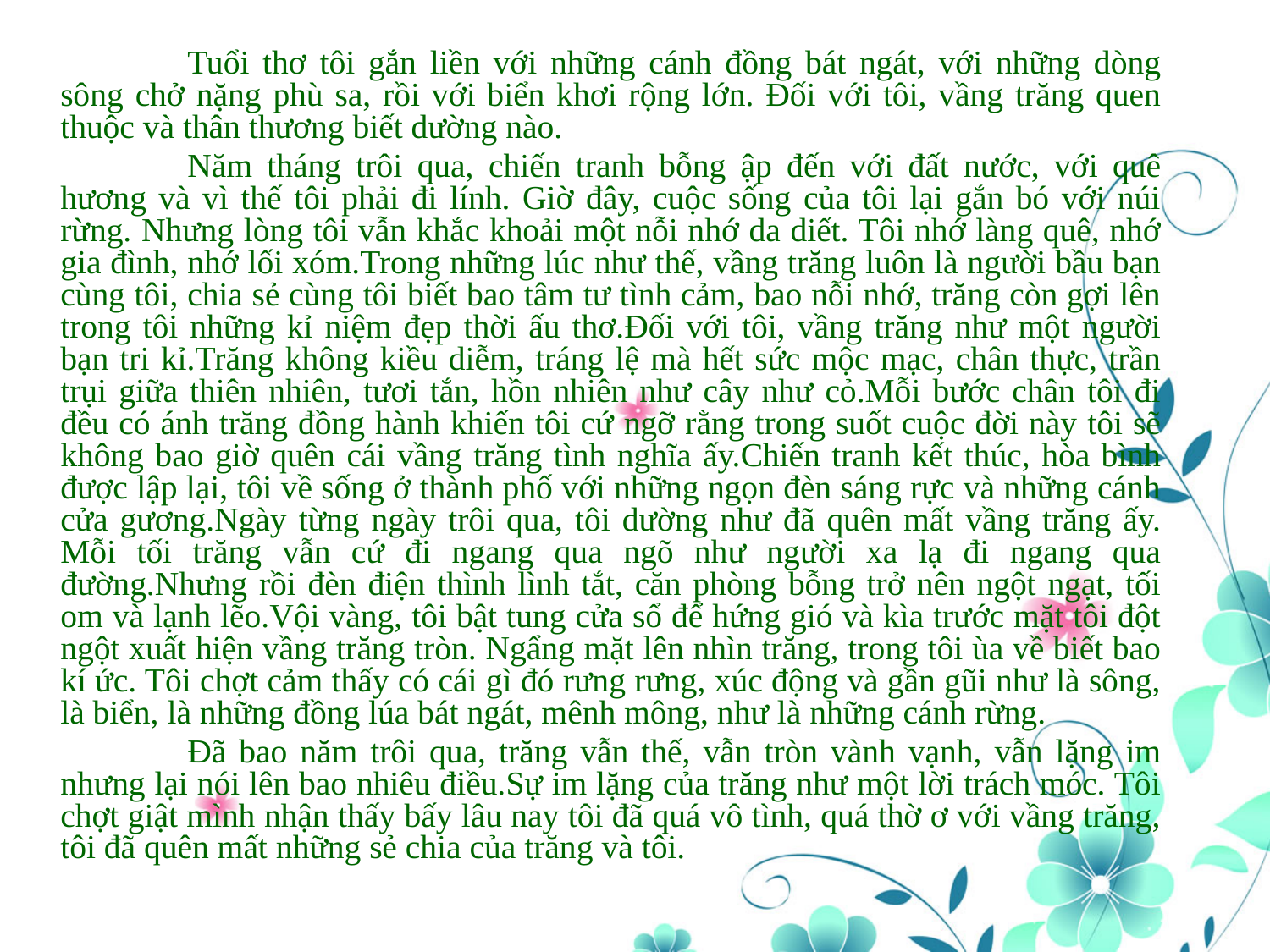

Tuổi thơ tôi gắn liền với những cánh đồng bát ngát, với những dòng sông chở nặng phù sa, rồi với biển khơi rộng lớn. Đối với tôi, vầng trăng quen thuộc và thân thương biết dường nào.
		Năm tháng trôi qua, chiến tranh bỗng ập đến với đất nước, với quê hương và vì thế tôi phải đi lính. Giờ đây, cuộc sống của tôi lại gắn bó với núi rừng. Nhưng lòng tôi vẫn khắc khoải một nỗi nhớ da diết. Tôi nhớ làng quê, nhớ gia đình, nhớ lối xóm.Trong những lúc như thế, vầng trăng luôn là người bầu bạn cùng tôi, chia sẻ cùng tôi biết bao tâm tư tình cảm, bao nỗi nhớ, trăng còn gợi lên trong tôi những kỉ niệm đẹp thời ấu thơ.Đối với tôi, vầng trăng như một người bạn tri kỉ.Trăng không kiều diễm, tráng lệ mà hết sức mộc mạc, chân thực, trần trụi giữa thiên nhiên, tươi tắn, hồn nhiên như cây như cỏ.Mỗi bước chân tôi đi đều có ánh trăng đồng hành khiến tôi cứ ngỡ rằng trong suốt cuộc đời này tôi sẽ không bao giờ quên cái vầng trăng tình nghĩa ấy.Chiến tranh kết thúc, hòa bình được lập lại, tôi về sống ở thành phố với những ngọn đèn sáng rực và những cánh cửa gương.Ngày từng ngày trôi qua, tôi dường như đã quên mất vầng trăng ấy. Mỗi tối trăng vẫn cứ đi ngang qua ngõ như người xa lạ đi ngang qua đường.Nhưng rồi đèn điện thình lình tắt, căn phòng bỗng trở nên ngột ngạt, tối om và lạnh lẽo.Vội vàng, tôi bật tung cửa sổ để hứng gió và kìa trước mặt tôi đột ngột xuất hiện vầng trăng tròn. Ngẩng mặt lên nhìn trăng, trong tôi ùa về biết bao kí ức. Tôi chợt cảm thấy có cái gì đó rưng rưng, xúc động và gần gũi như là sông, là biển, là những đồng lúa bát ngát, mênh mông, như là những cánh rừng.
		Đã bao năm trôi qua, trăng vẫn thế, vẫn tròn vành vạnh, vẫn lặng im nhưng lại nói lên bao nhiêu điều.Sự im lặng của trăng như một lời trách móc. Tôi chợt giật mình nhận thấy bấy lâu nay tôi đã quá vô tình, quá thờ ơ với vầng trăng, tôi đã quên mất những sẻ chia của trăng và tôi.